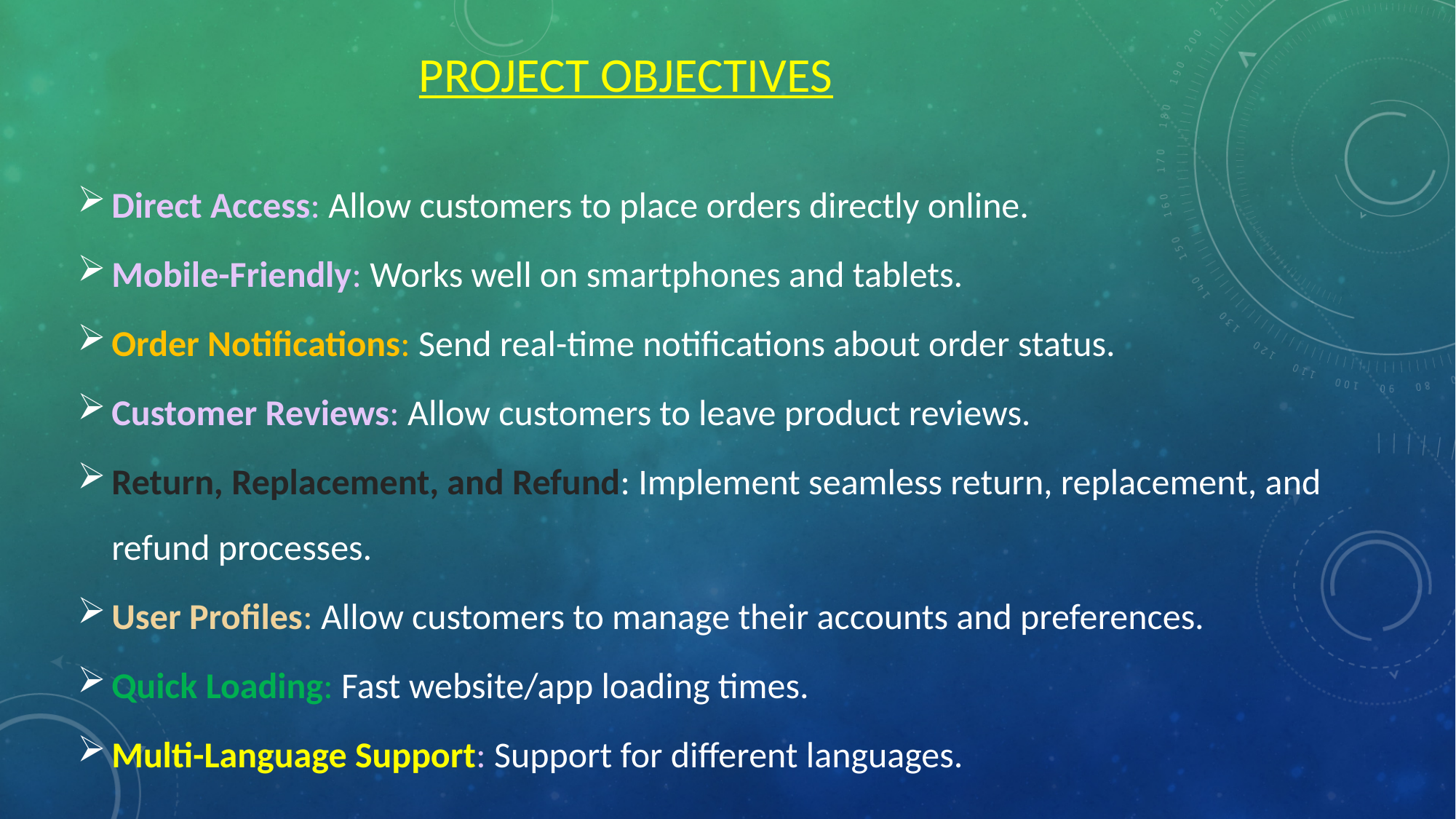

PROJECT OBJECTIVES

Direct Access: Allow customers to place orders directly online.
Mobile-Friendly: Works well on smartphones and tablets.
Order Notifications: Send real-time notifications about order status.
Customer Reviews: Allow customers to leave product reviews.
Return, Replacement, and Refund: Implement seamless return, replacement, and refund processes.
User Profiles: Allow customers to manage their accounts and preferences.
Quick Loading: Fast website/app loading times.
Multi-Language Support: Support for different languages.